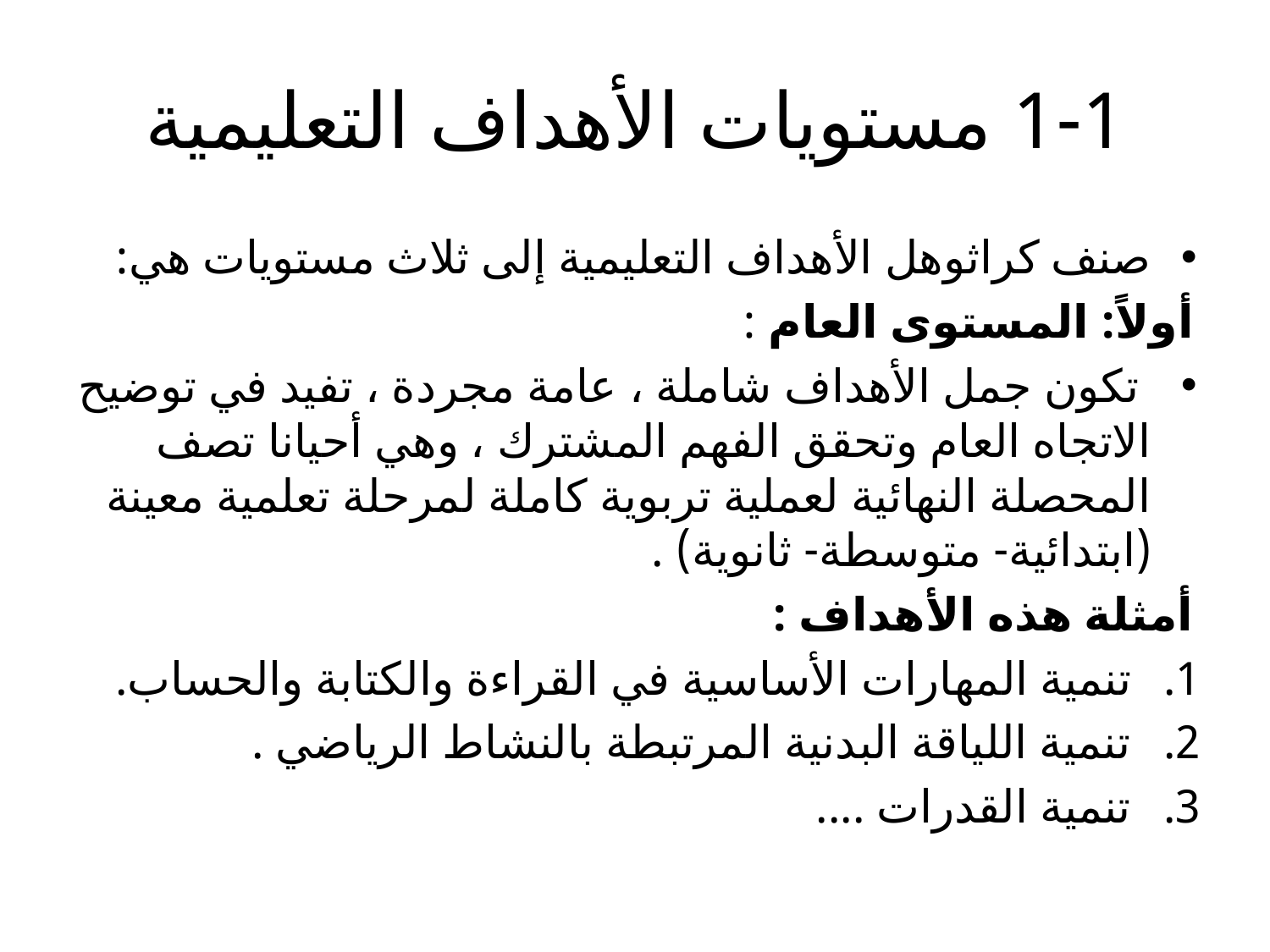

# 1-1 مستويات الأهداف التعليمية
صنف كراثوهل الأهداف التعليمية إلى ثلاث مستويات هي:
أولاً: المستوى العام :
 تكون جمل الأهداف شاملة ، عامة مجردة ، تفيد في توضيح الاتجاه العام وتحقق الفهم المشترك ، وهي أحيانا تصف المحصلة النهائية لعملية تربوية كاملة لمرحلة تعلمية معينة (ابتدائية- متوسطة- ثانوية) .
أمثلة هذه الأهداف :
تنمية المهارات الأساسية في القراءة والكتابة والحساب.
تنمية اللياقة البدنية المرتبطة بالنشاط الرياضي .
تنمية القدرات ....